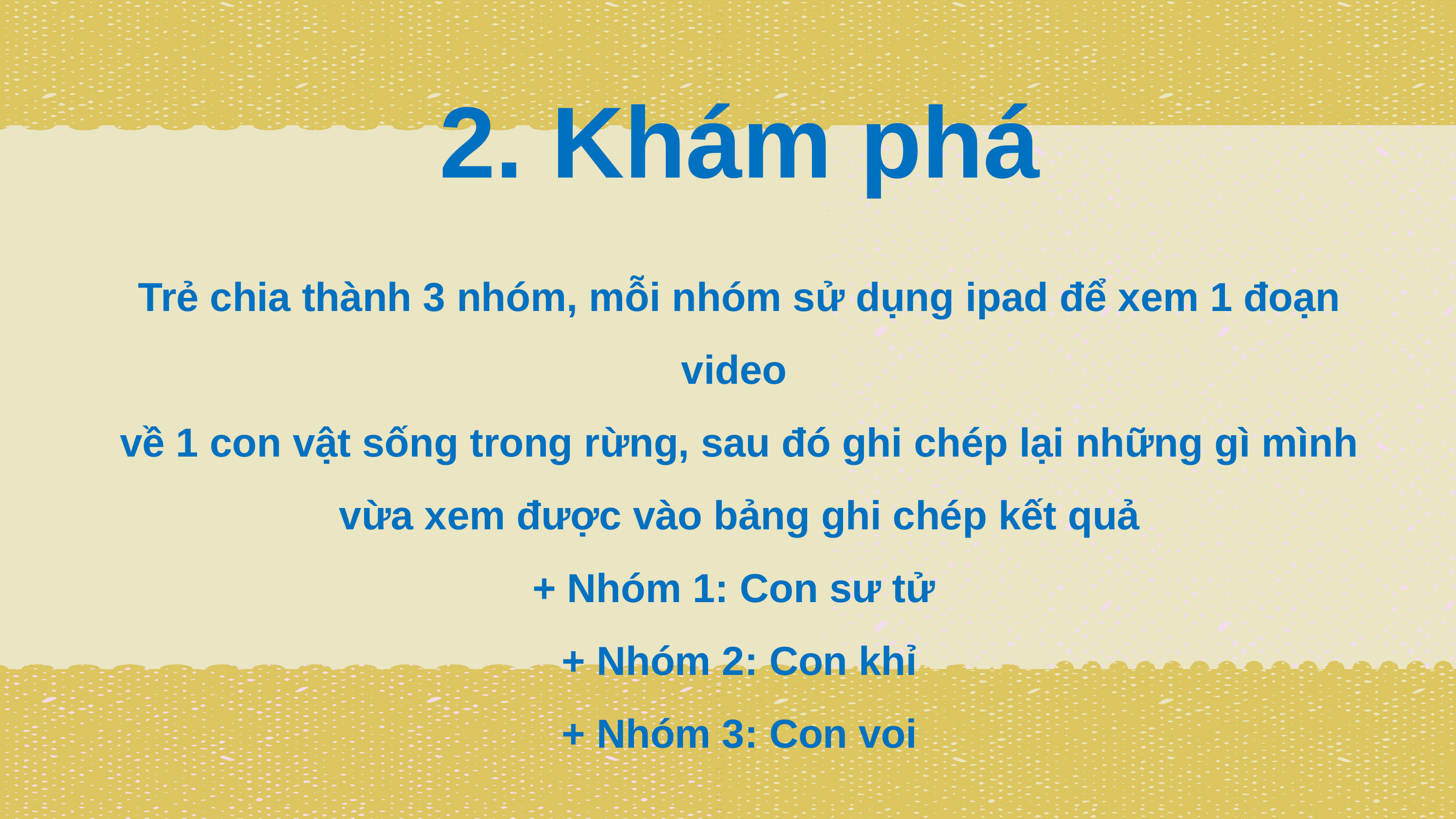

2. Khám phá

Trẻ chia thành 3 nhóm, mỗi nhóm sử dụng ipad để xem 1 đoạn video
về 1 con vật sống trong rừng, sau đó ghi chép lại những gì mình vừa xem được vào bảng ghi chép kết quả
+ Nhóm 1: Con sư tử
+ Nhóm 2: Con khỉ
+ Nhóm 3: Con voi